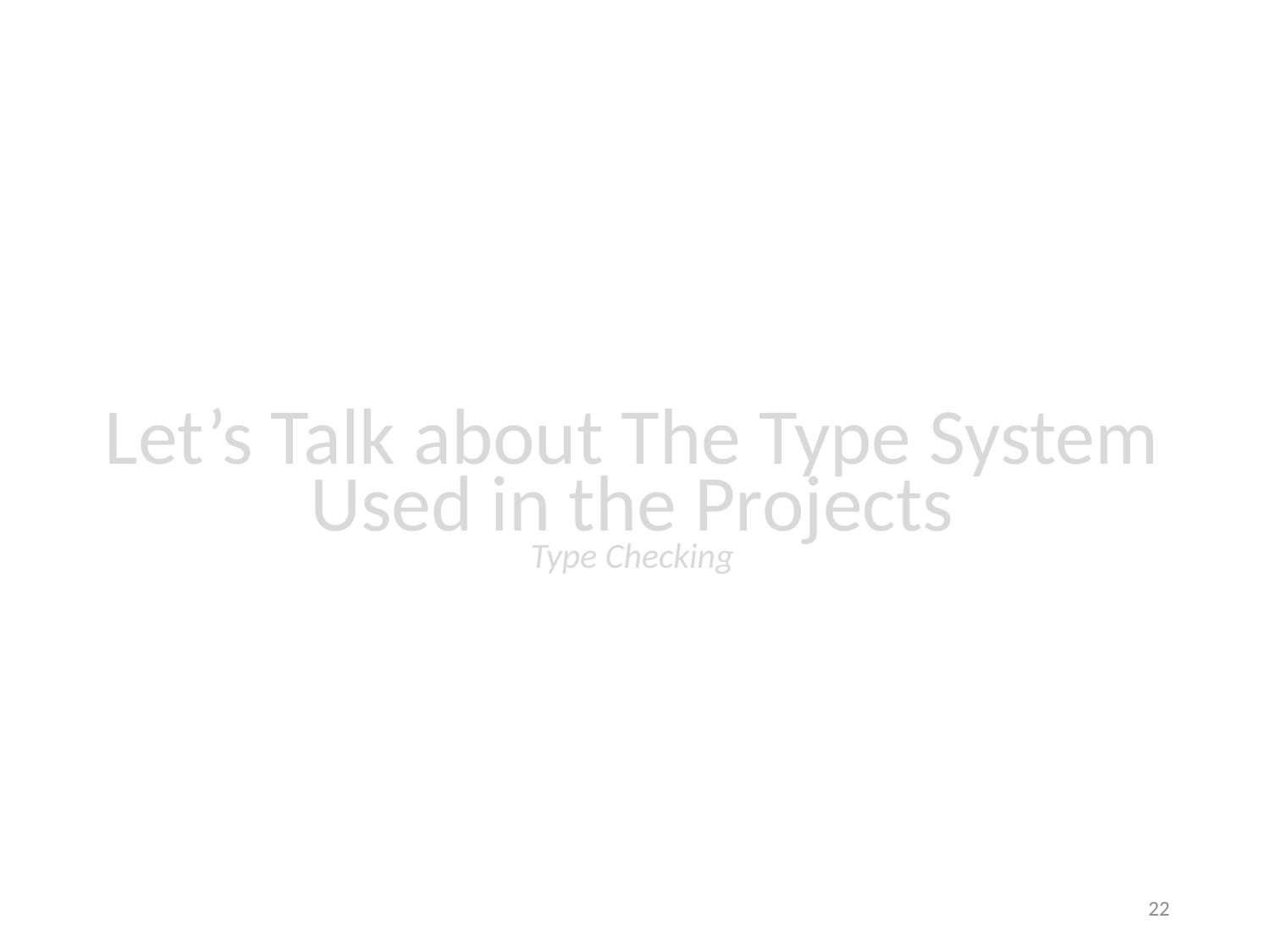

# Let’s Talk about The Type System Used in the Projects Type Checking
22